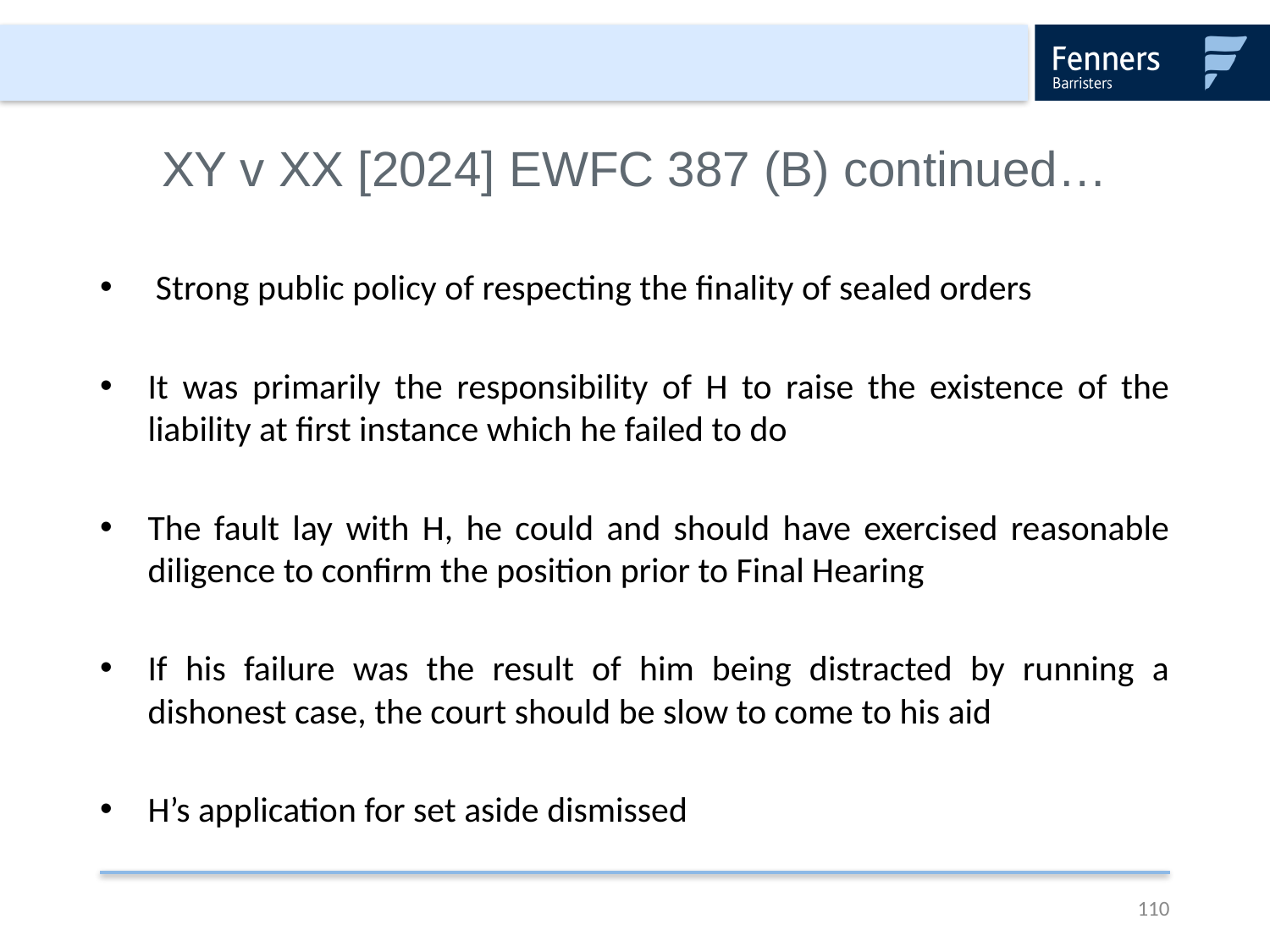

# XY v XX [2024] EWFC 387 (B) continued…
 Strong public policy of respecting the finality of sealed orders

It was primarily the responsibility of H to raise the existence of the liability at first instance which he failed to do

The fault lay with H, he could and should have exercised reasonable diligence to confirm the position prior to Final Hearing

If his failure was the result of him being distracted by running a dishonest case, the court should be slow to come to his aid

H’s application for set aside dismissed

110